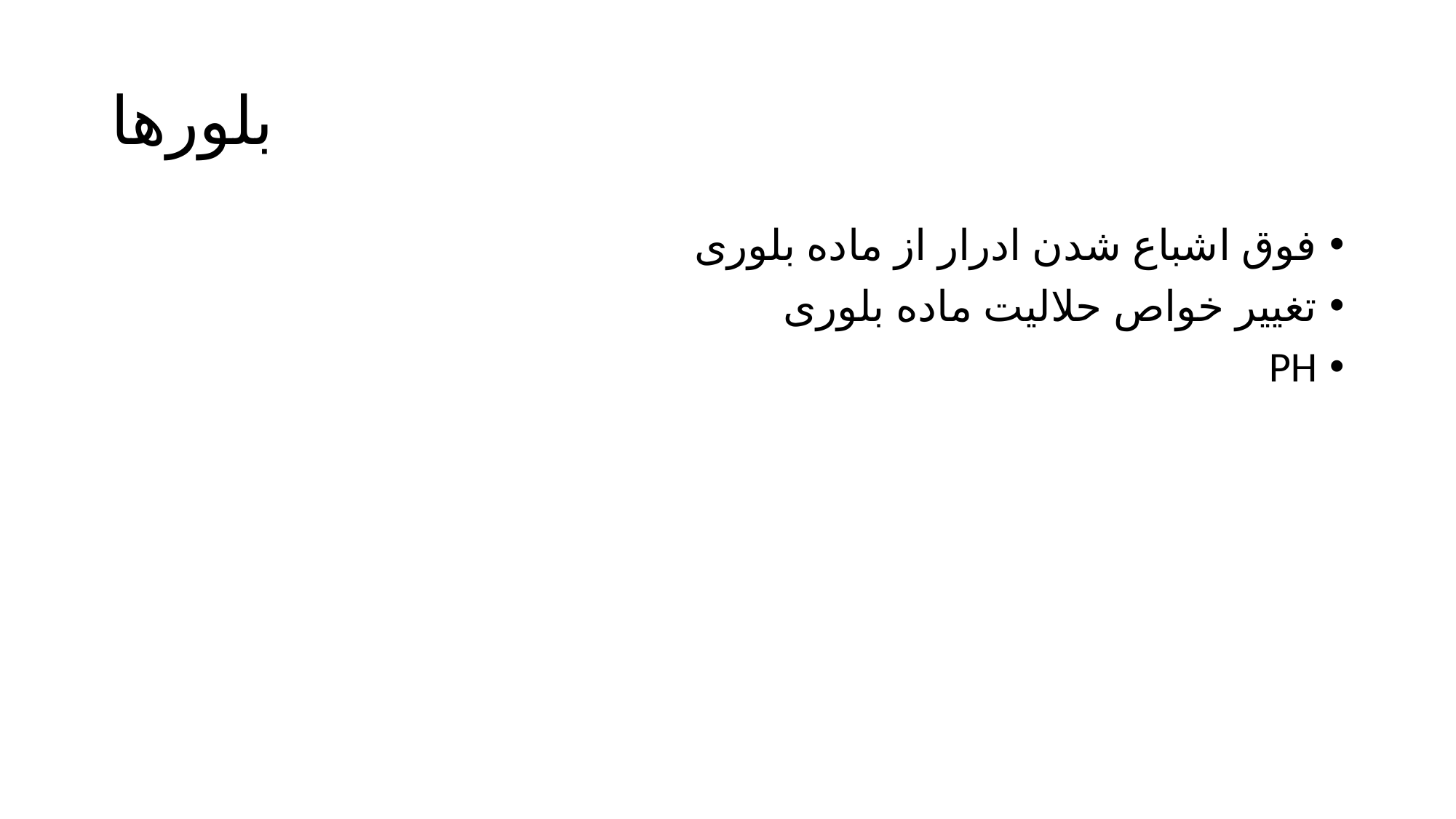

# بلورها
فوق اشباع شدن ادرار از ماده بلوری
تغییر خواص حلالیت ماده بلوری
PH